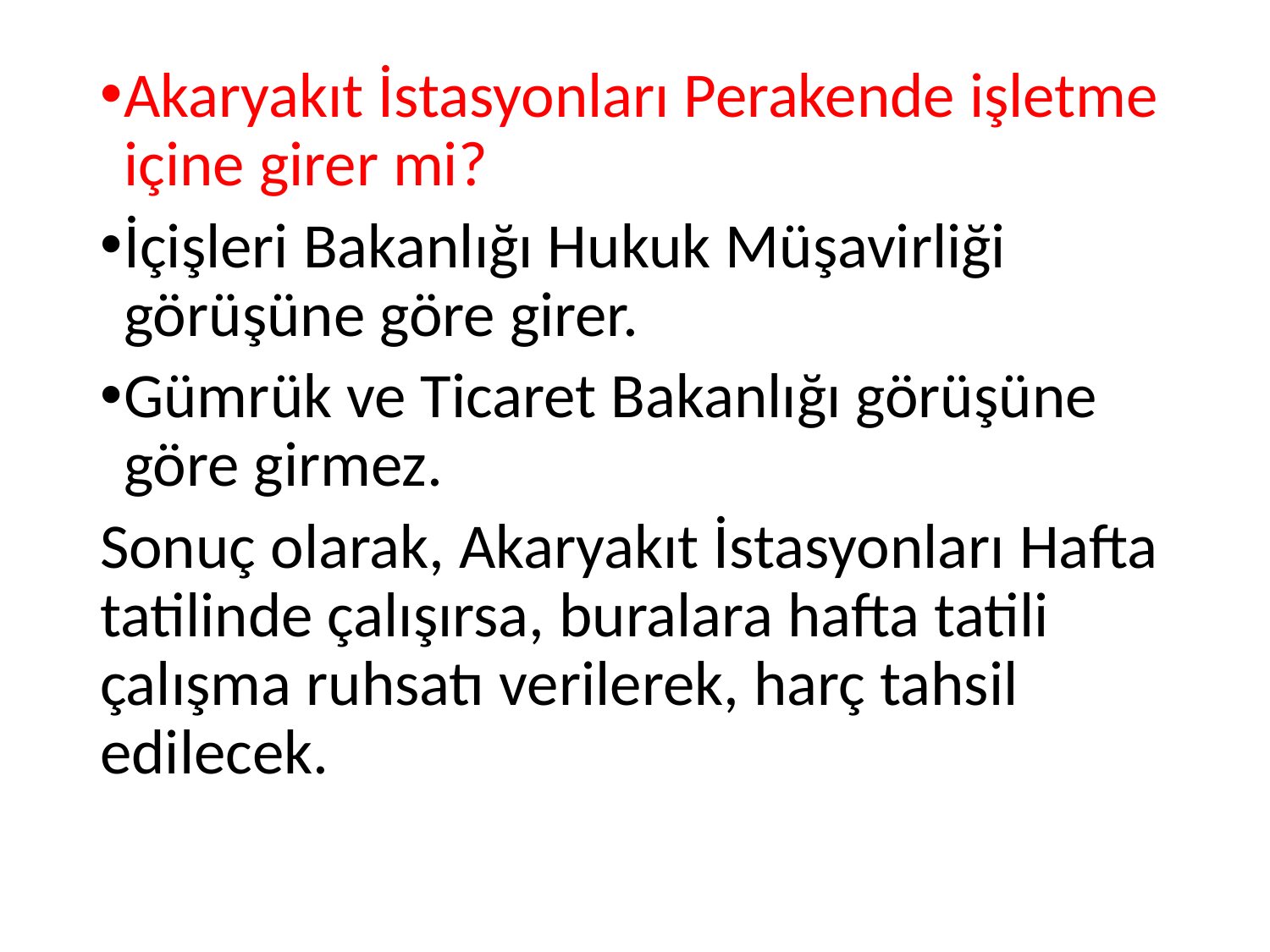

Akaryakıt İstasyonları Perakende işletme içine girer mi?
İçişleri Bakanlığı Hukuk Müşavirliği görüşüne göre girer.
Gümrük ve Ticaret Bakanlığı görüşüne göre girmez.
Sonuç olarak, Akaryakıt İstasyonları Hafta tatilinde çalışırsa, buralara hafta tatili çalışma ruhsatı verilerek, harç tahsil edilecek.